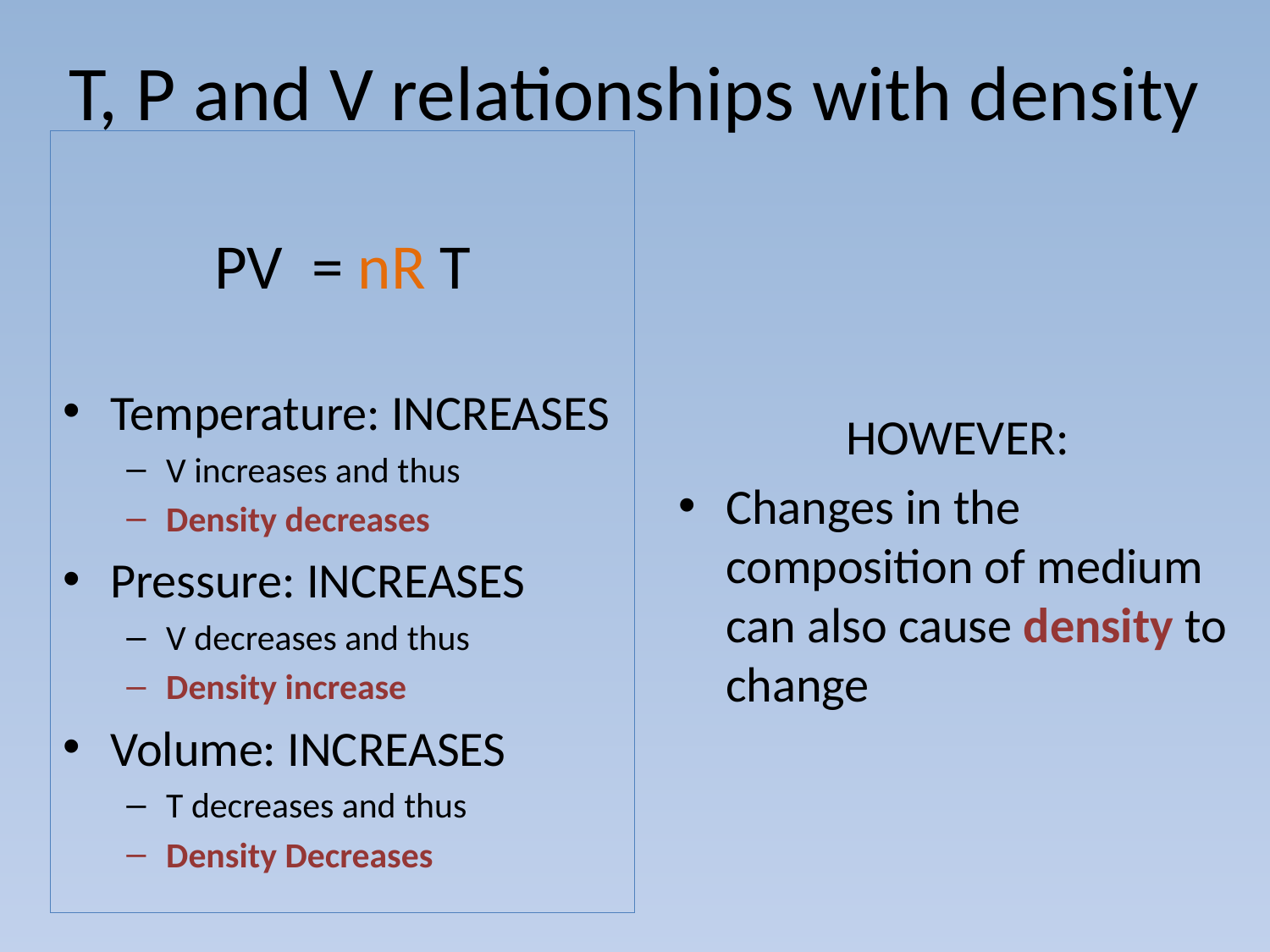

# T, P and V relationships with density

PV  = nR T

Temperature: INCREASES
V increases and thus
Density decreases
Pressure: INCREASES
V decreases and thus
Density increase
Volume: INCREASES
T decreases and thus
Density Decreases

HOWEVER:
Changes in the composition of medium can also cause density to change